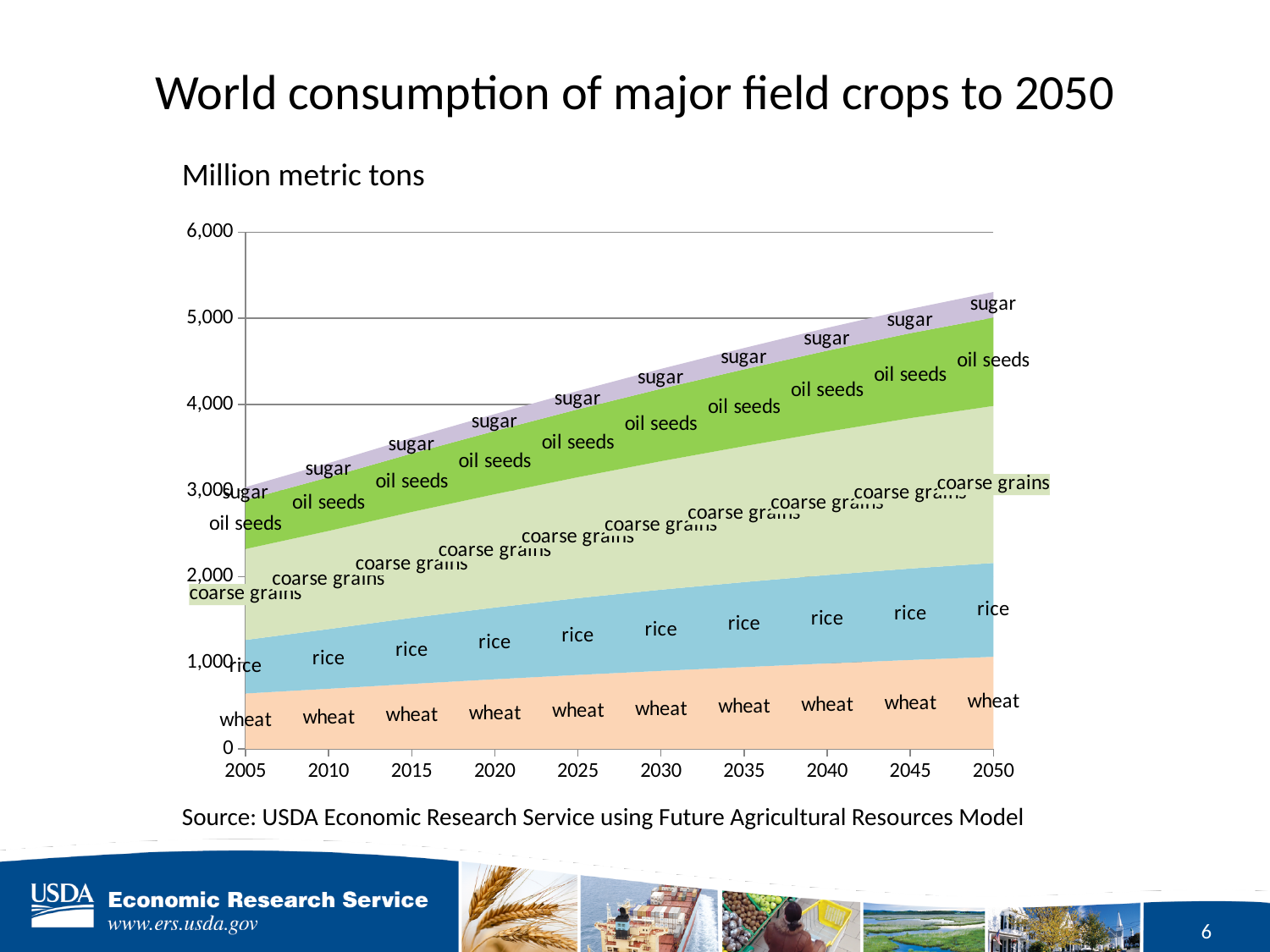

# World consumption of major field crops to 2050
Million metric tons

### Chart

| Category | wheat | rice | coarse grains | oil seeds | sugar |
|---|---|---|---|---|---|
| 2005 | 643.4201620000001 | 621.690746 | 1055.8944880000001 | 570.022418 | 148.62419400000002 |
| 2010 | 698.59382 | 692.85105 | 1139.471914 | 623.940918 | 163.62368200000003 |
| 2015 | 755.252862 | 767.000338 | 1228.710654 | 679.495086 | 179.93819400000004 |
| 2020 | 809.0549680000001 | 832.310048 | 1316.6642700000002 | 733.6282600000001 | 196.52138000000002 |
| 2025 | 859.64958 | 890.9205380000001 | 1404.8562880000002 | 787.9961340000001 | 213.382328 |
| 2030 | 906.462526 | 942.124856 | 1491.992326 | 841.6616360000002 | 230.285462 |
| 2035 | 950.2918520000001 | 986.688524 | 1578.255286 | 892.7180540000002 | 247.22431800000004 |
| 2040 | 992.7453220000001 | 1026.4247 | 1664.136318 | 941.020922 | 264.15200600000003 |
| 2045 | 1033.099316 | 1060.9371640000002 | 1747.1273980000003 | 985.9607300000001 | 280.817502 |
| 2050 | 1069.4896720000002 | 1089.3296879999998 | 1823.5587880000003 | 1026.5507980000002 | 296.83035600000005 |
Source: USDA Economic Research Service using Future Agricultural Resources Model